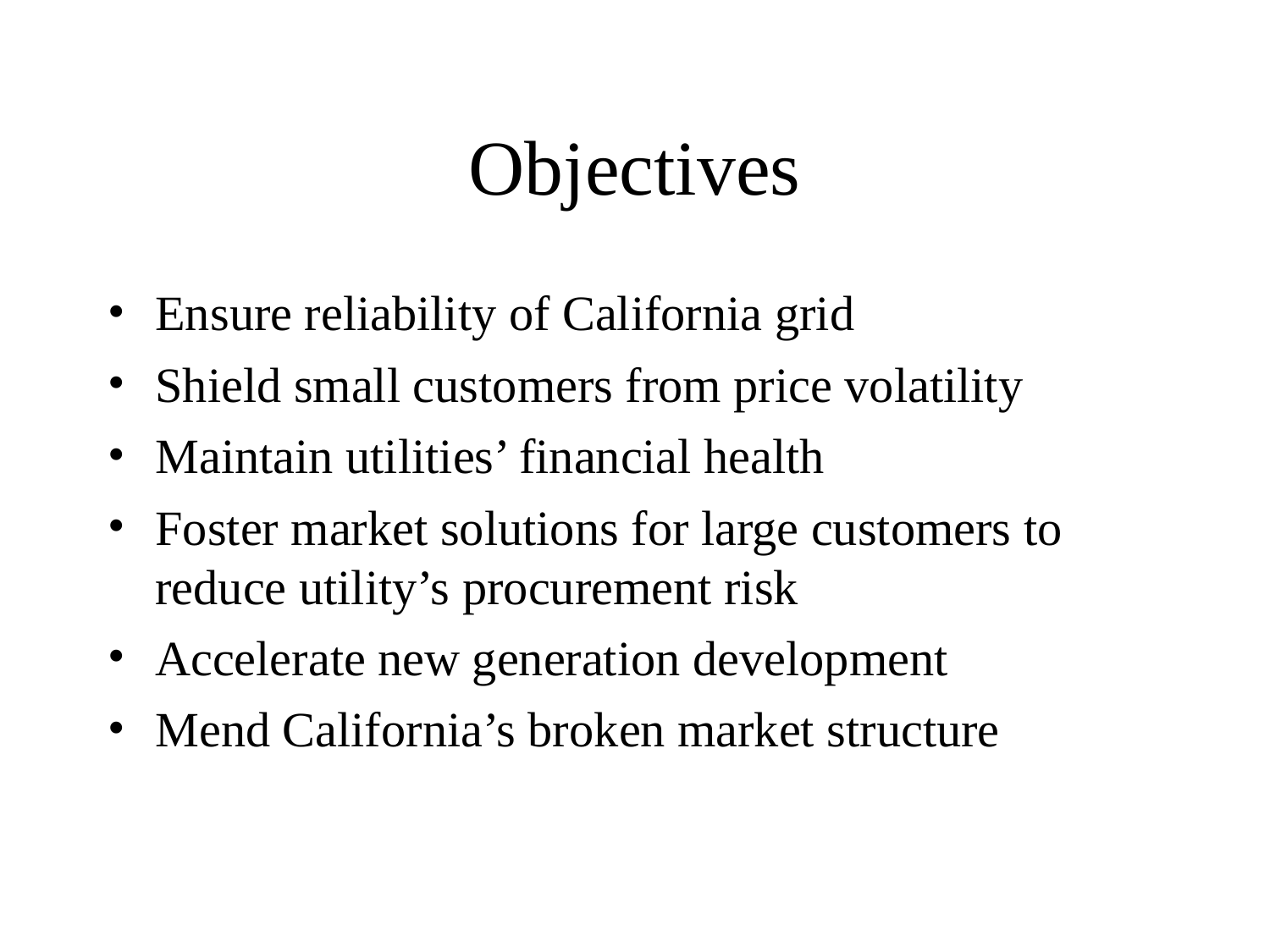

# Objectives
Ensure reliability of California grid
Shield small customers from price volatility
Maintain utilities’ financial health
Foster market solutions for large customers to reduce utility’s procurement risk
Accelerate new generation development
Mend California’s broken market structure